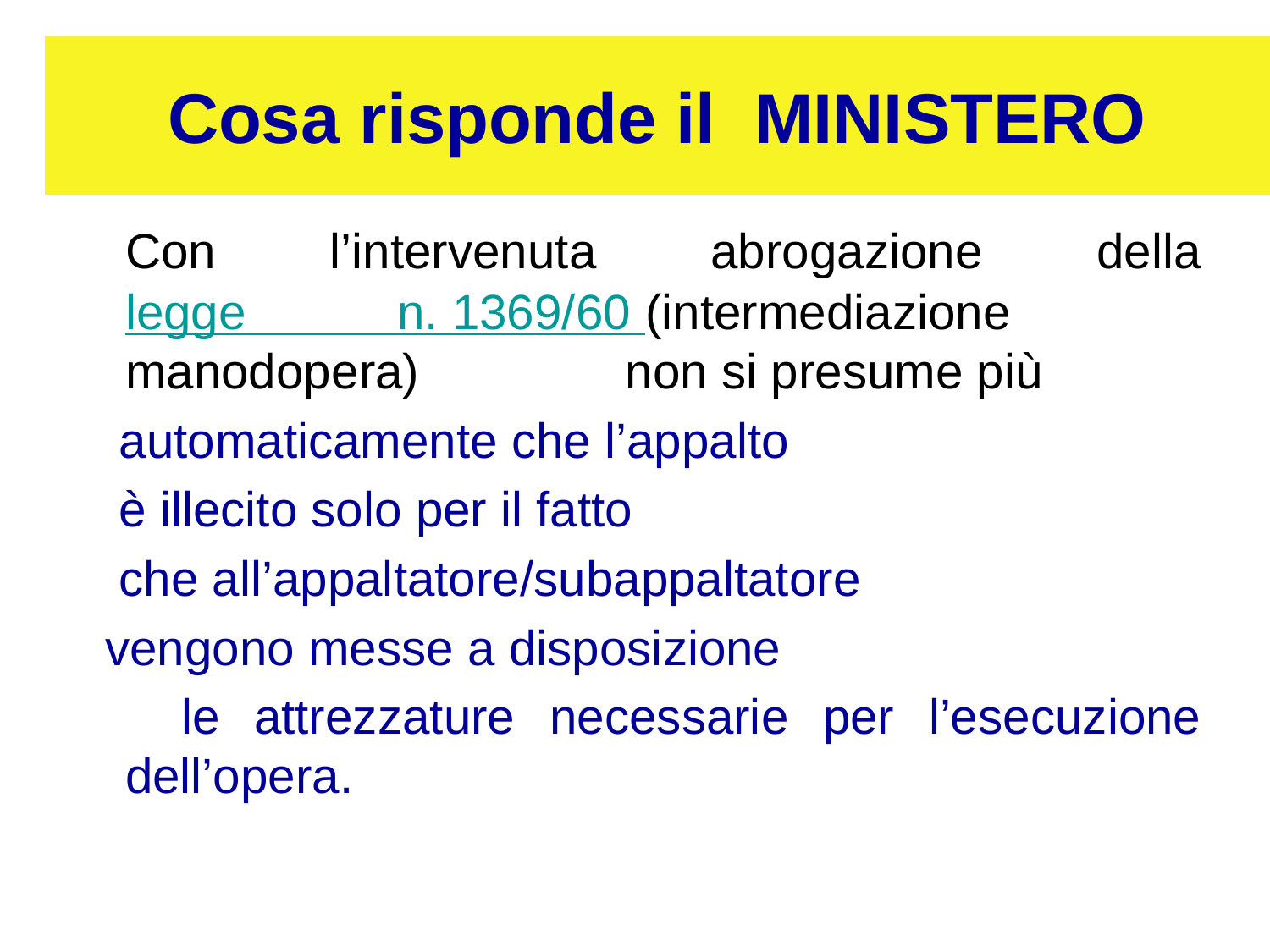

# Cosa risponde il  MINISTERO
	Con l’intervenuta abrogazione della legge           n. 1369/60 (intermediazione manodopera)               non si presume più
   automaticamente che l’appalto
   è illecito solo per il fatto
   che all’appaltatore/subappaltatore
  vengono messe a disposizione
   le attrezzature necessarie per l’esecuzione dell’opera.